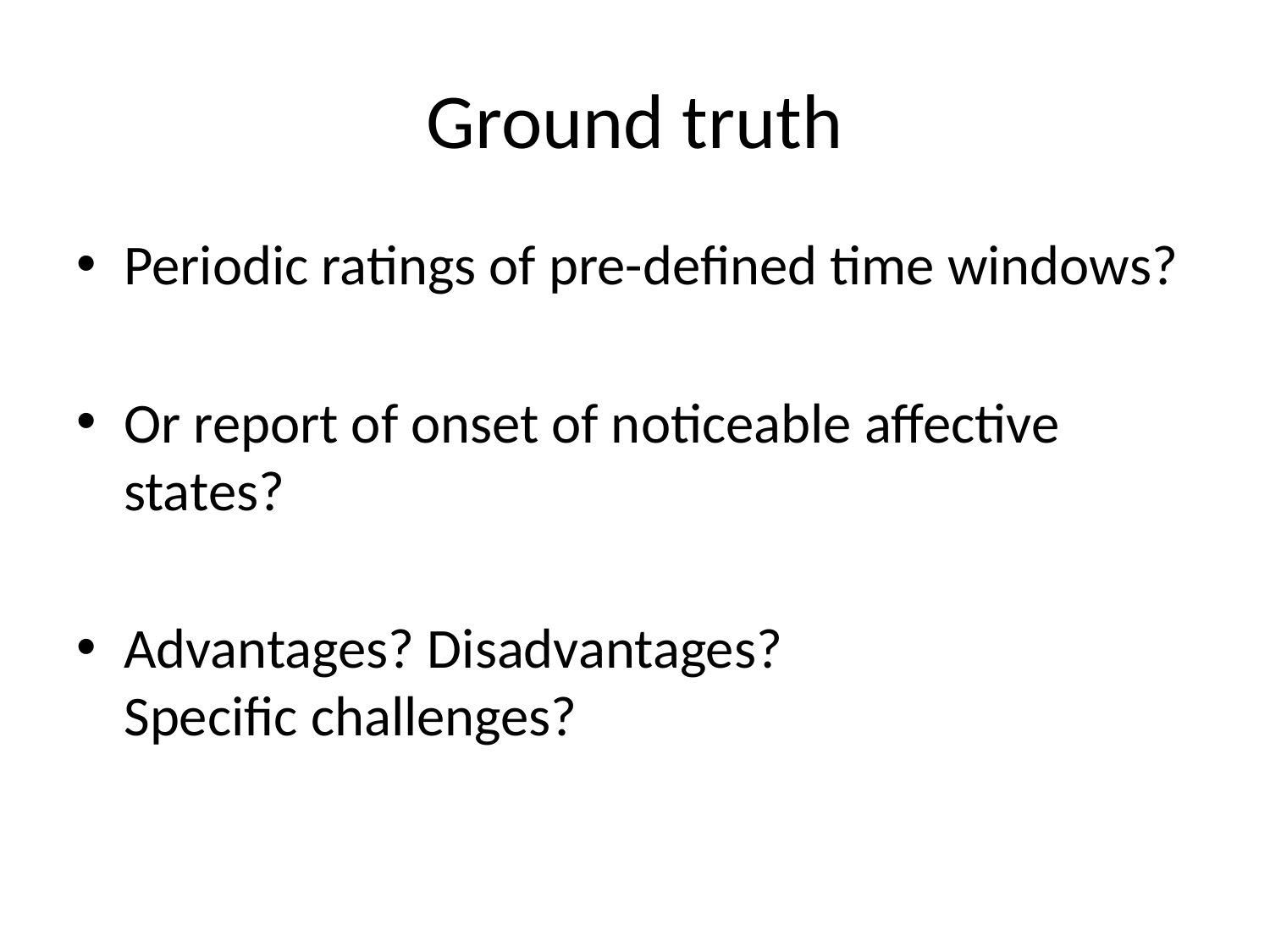

# Ground truth
Periodic ratings of pre-defined time windows?

Or report of onset of noticeable affective states?

Advantages? Disadvantages?
Specific challenges?